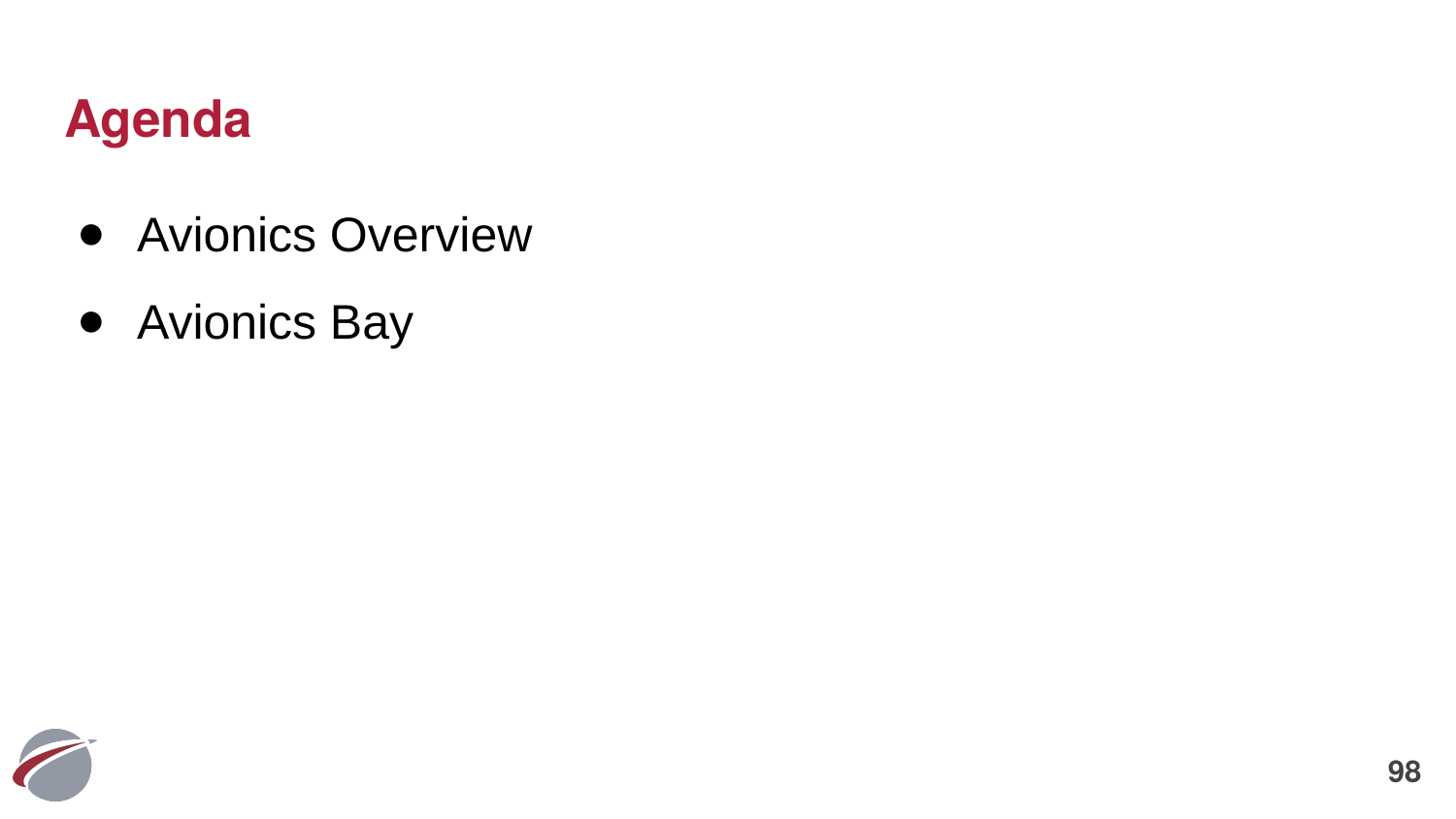

# Agenda
Avionics Overview
Avionics Bay
98